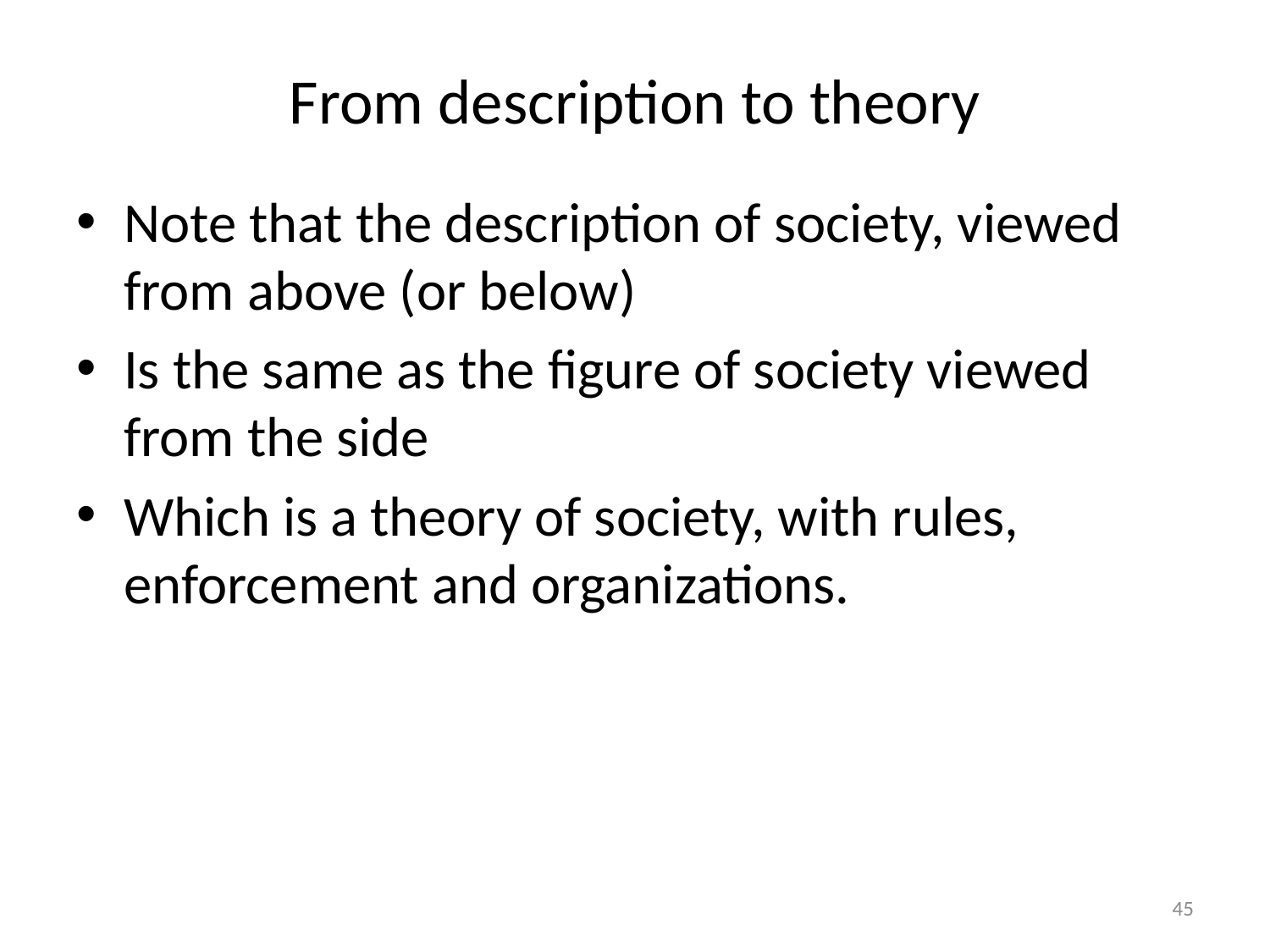

# From description to theory
Note that the description of society, viewed from above (or below)
Is the same as the figure of society viewed from the side
Which is a theory of society, with rules, enforcement and organizations.
45